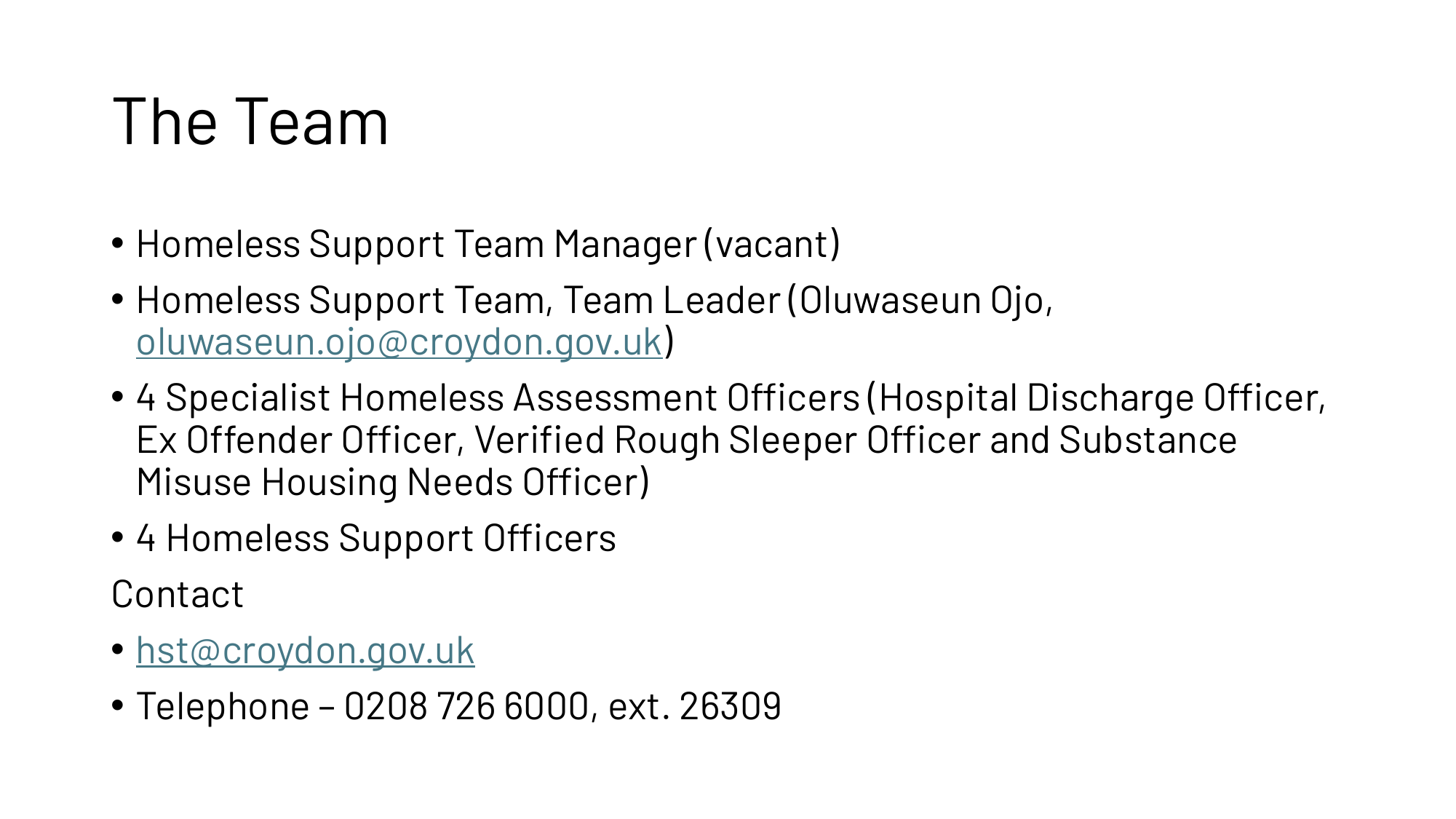

# The Team
Homeless Support Team Manager (vacant)
Homeless Support Team, Team Leader (Oluwaseun Ojo, oluwaseun.ojo@croydon.gov.uk)
4 Specialist Homeless Assessment Officers (Hospital Discharge Officer, Ex Offender Officer, Verified Rough Sleeper Officer and Substance Misuse Housing Needs Officer)
4 Homeless Support Officers
Contact
hst@croydon.gov.uk
Telephone – 0208 726 6000, ext. 26309